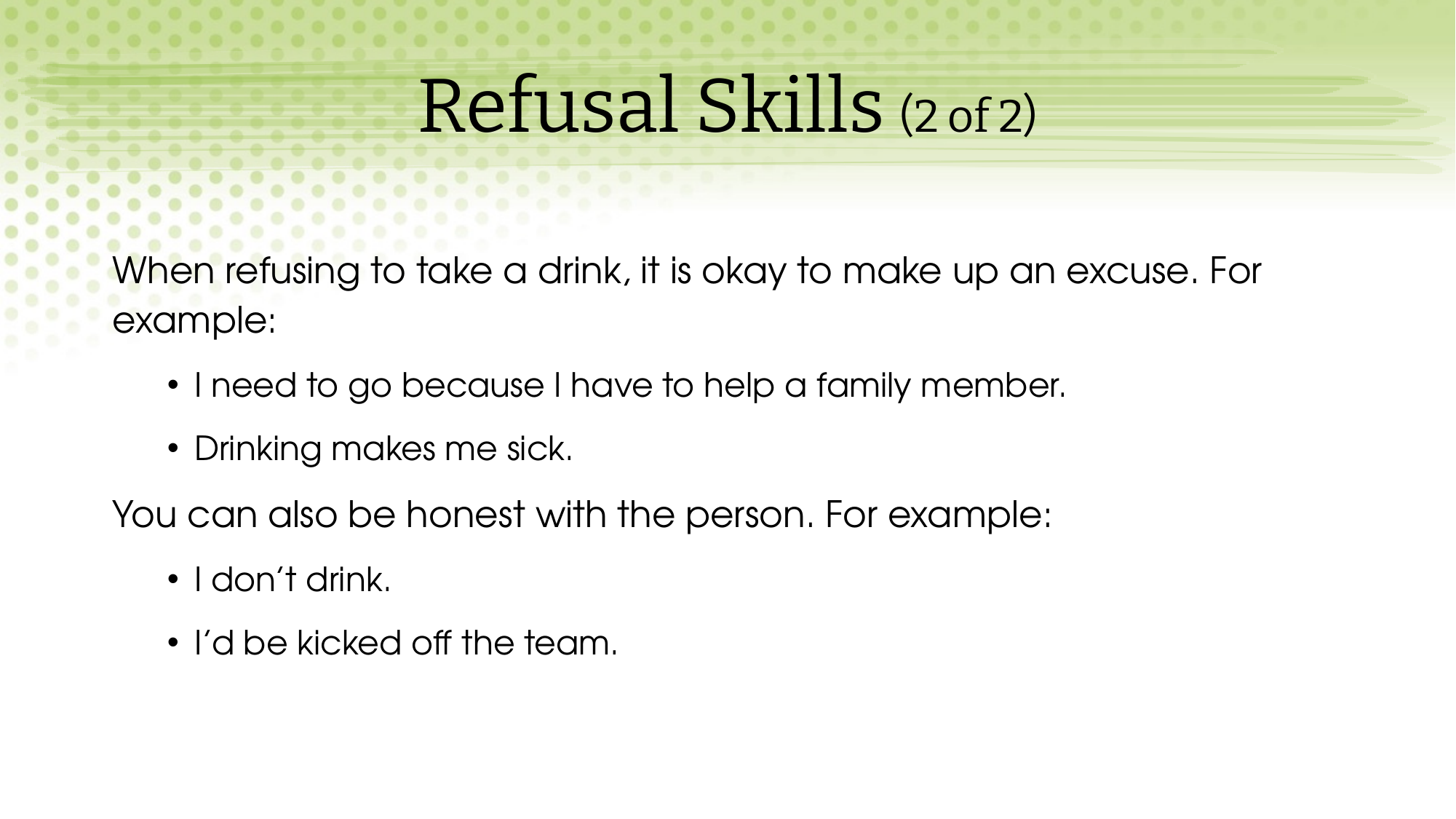

# Refusal Skills (2 of 2)
When refusing to take a drink, it is okay to make up an excuse. For example:
I need to go because I have to help a family member.
Drinking makes me sick.
You can also be honest with the person. For example:
I don’t drink.
I’d be kicked off the team.